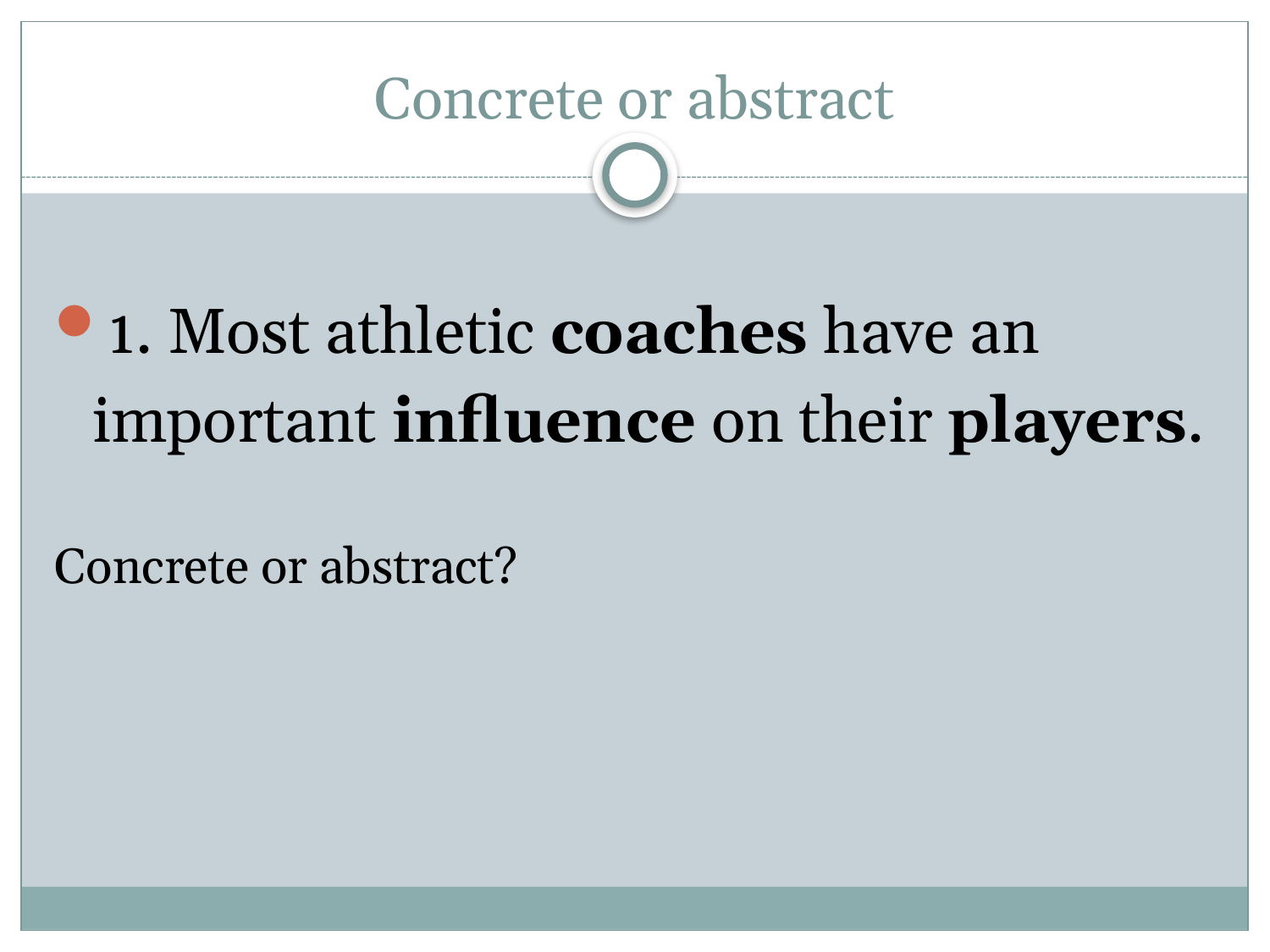

# Concrete or abstract

1. Most athletic coaches have an
	important influence on their players.

Concrete or abstract?